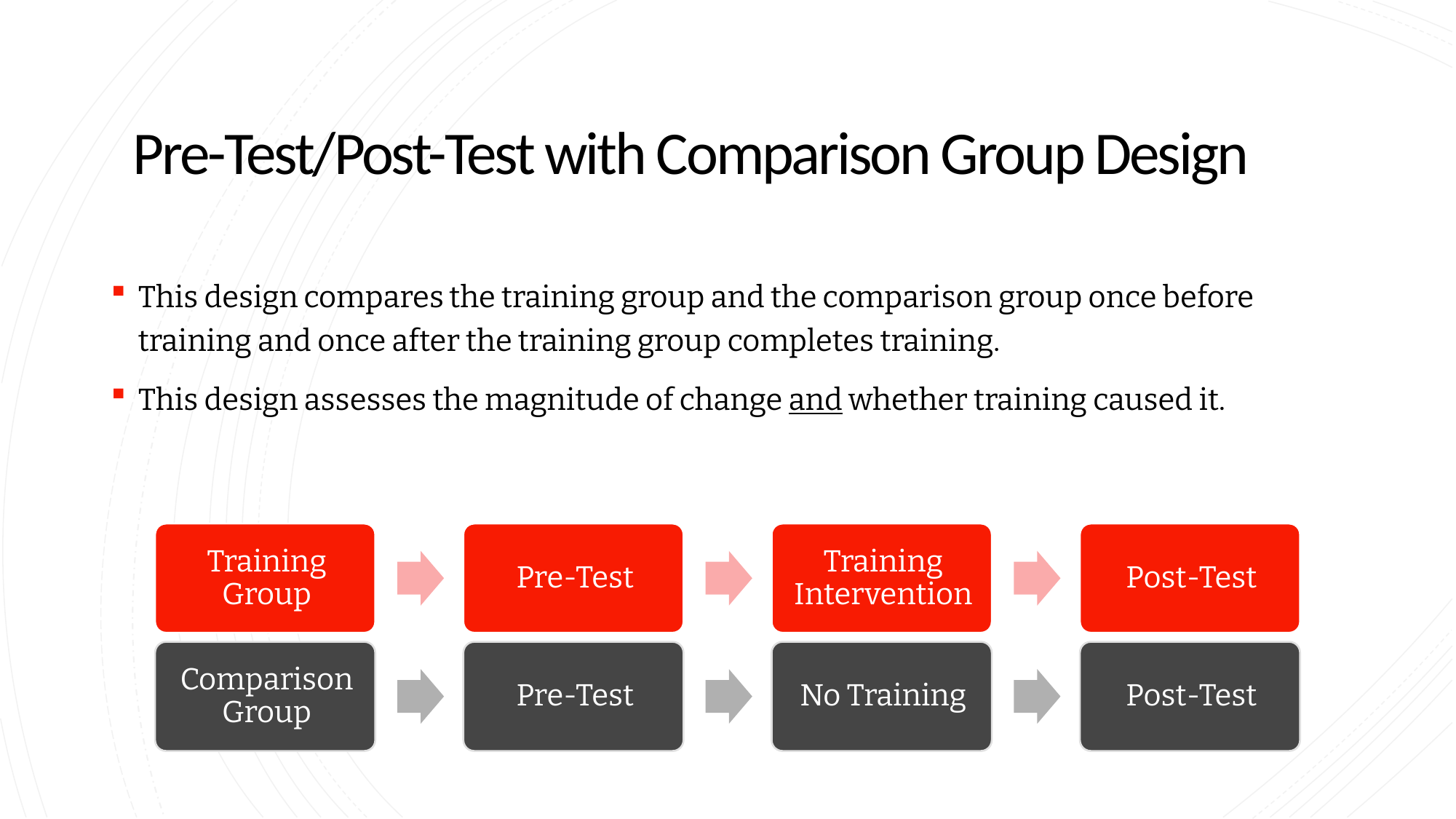

# Pre-Test/Post-Test with Comparison Group Design
This design compares the training group and the comparison group once before training and once after the training group completes training.
This design assesses the magnitude of change and whether training caused it.

Training Group

Pre-Test

Training Intervention

Post-Test
Comparison Group

Pre-Test

No Training

Post-Test